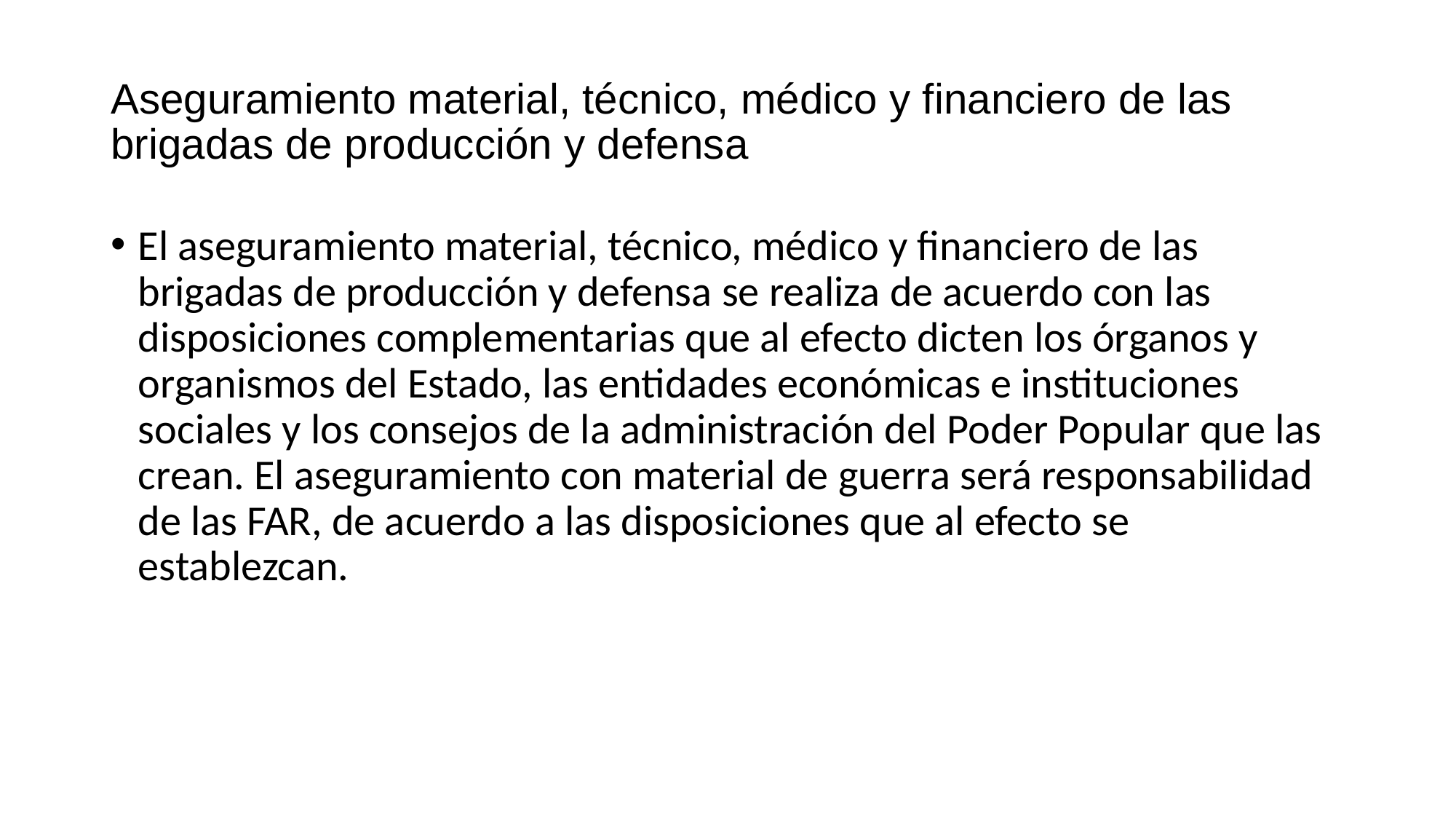

# Aseguramiento material, técnico, médico y financiero de las brigadas de producción y defensa
El aseguramiento material, técnico, médico y financiero de las brigadas de producción y defensa se realiza de acuerdo con las disposiciones complementarias que al efecto dicten los órganos y organismos del Estado, las entidades económicas e instituciones sociales y los consejos de la administración del Poder Popular que las crean. El aseguramiento con material de guerra será responsabilidad de las FAR, de acuerdo a las disposiciones que al efecto se establezcan.